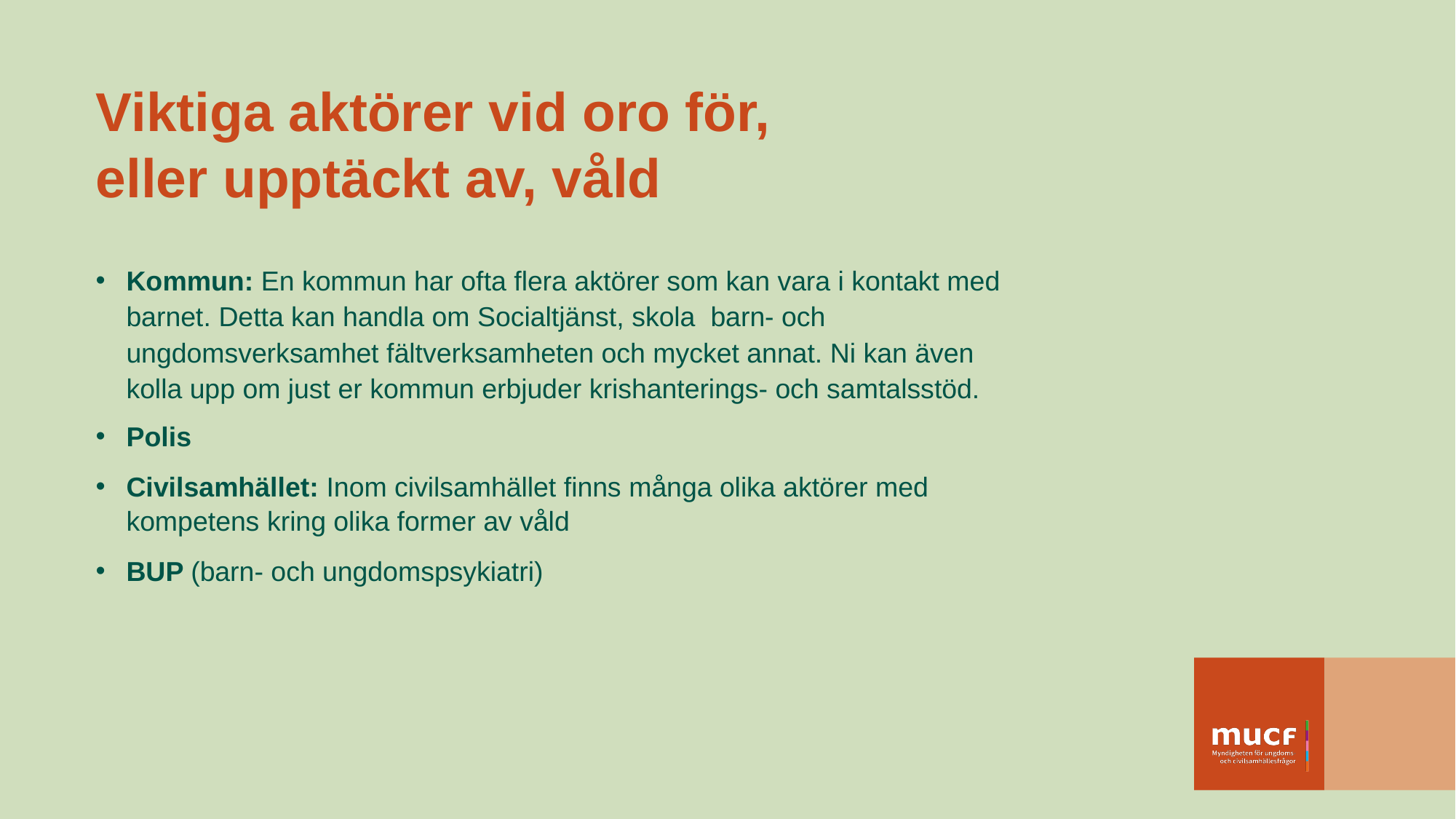

# Viktiga aktörer vid oro för, eller upptäckt av, våld
Kommun: En kommun har ofta flera aktörer som kan vara i kontakt med barnet. Detta kan handla om Socialtjänst, skola  barn- och ungdomsverksamhet fältverksamheten och mycket annat. Ni kan även kolla upp om just er kommun erbjuder krishanterings- och samtalsstöd.
Polis
Civilsamhället: Inom civilsamhället finns många olika aktörer med kompetens kring olika former av våld
BUP (barn- och ungdomspsykiatri)